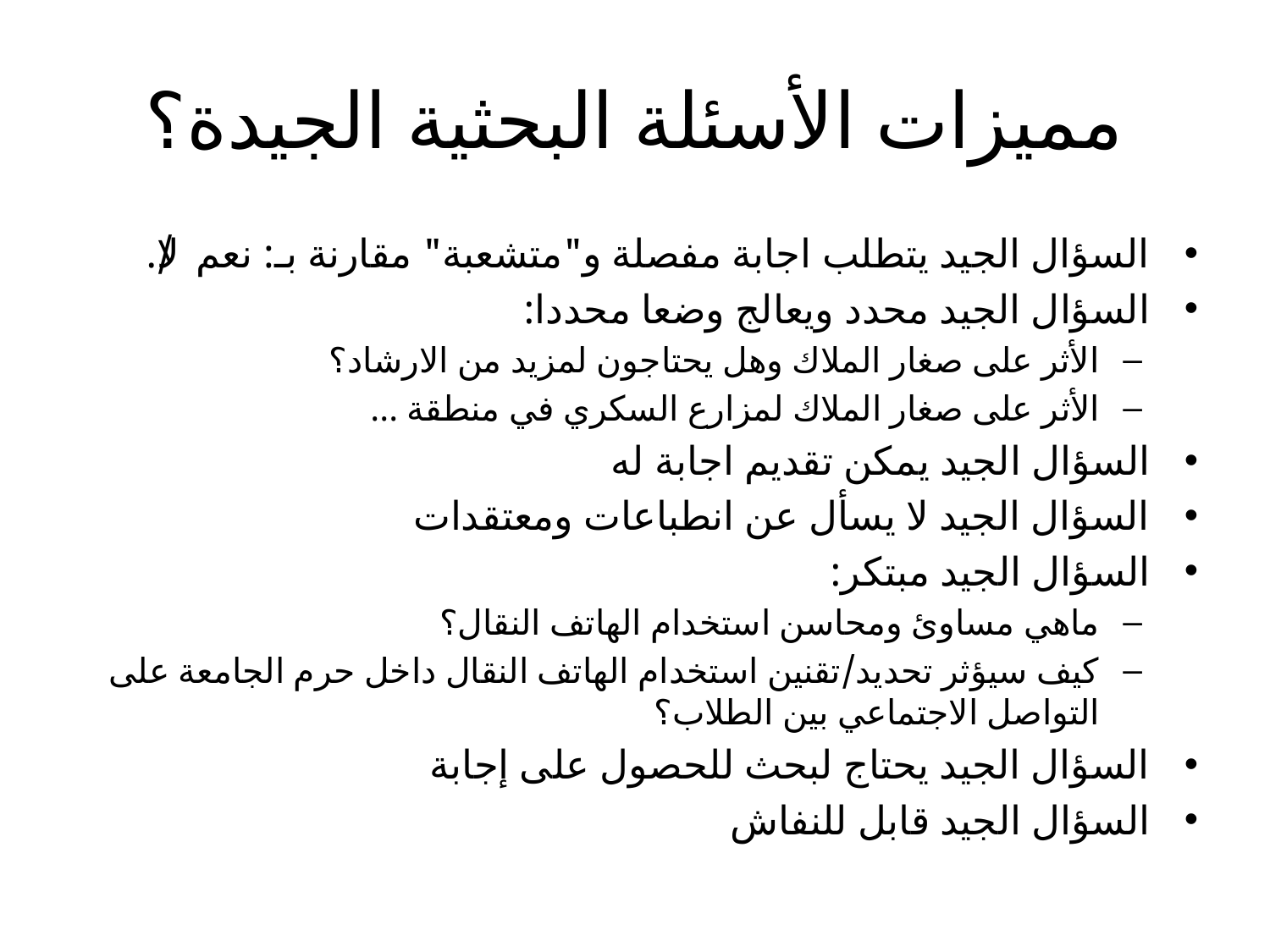

# مميزات الأسئلة البحثية الجيدة؟
السؤال الجيد يتطلب اجابة مفصلة و"متشعبة" مقارنة بـ: نعم/لا.
السؤال الجيد محدد ويعالج وضعا محددا:
الأثر على صغار الملاك وهل يحتاجون لمزيد من الارشاد؟
الأثر على صغار الملاك لمزارع السكري في منطقة ...
السؤال الجيد يمكن تقديم اجابة له
السؤال الجيد لا يسأل عن انطباعات ومعتقدات
السؤال الجيد مبتكر:
ماهي مساوئ ومحاسن استخدام الهاتف النقال؟
كيف سيؤثر تحديد/تقنين استخدام الهاتف النقال داخل حرم الجامعة على التواصل الاجتماعي بين الطلاب؟
السؤال الجيد يحتاج لبحث للحصول على إجابة
السؤال الجيد قابل للنفاش